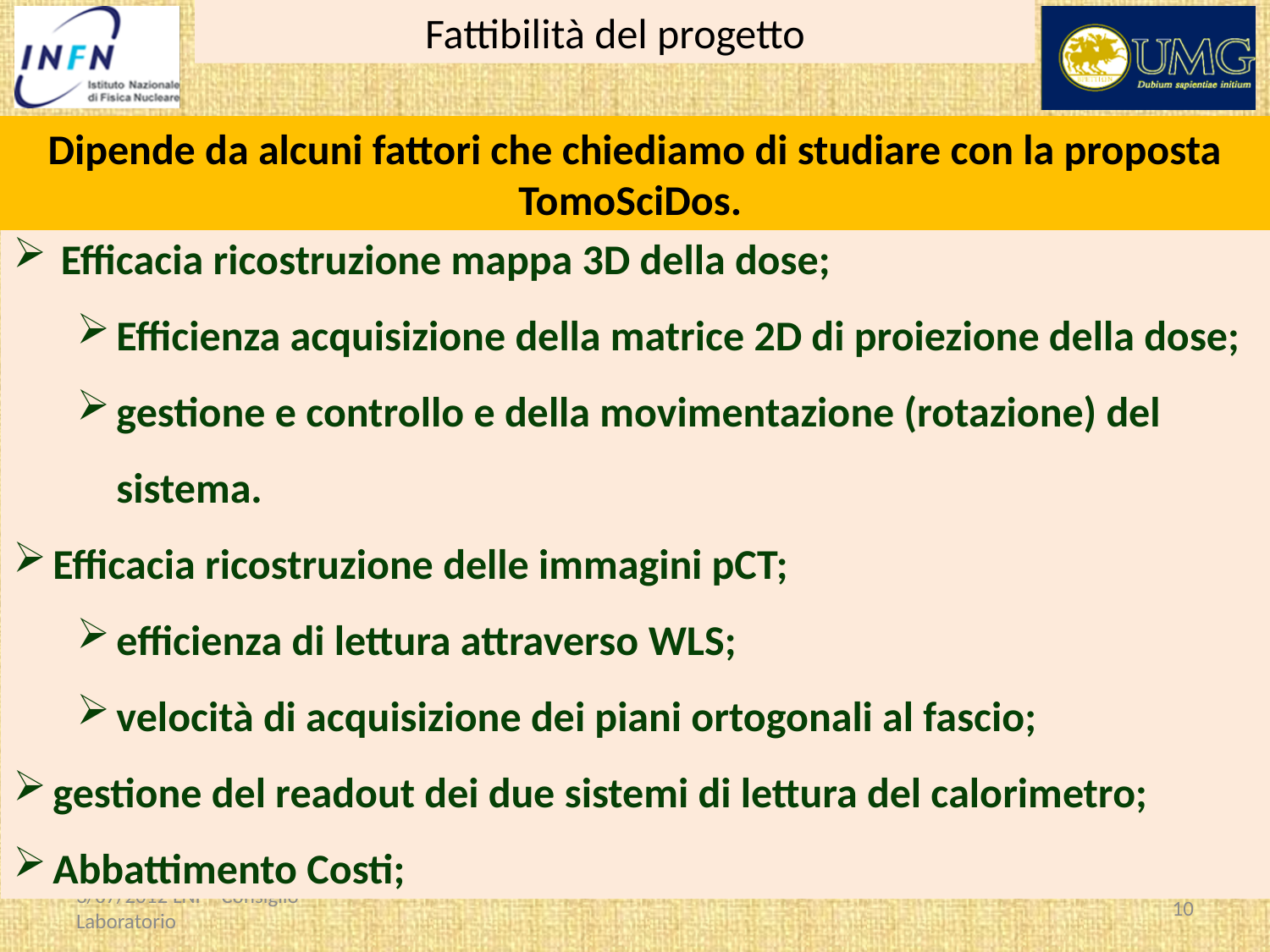

Fattibilità del progetto
Dipende da alcuni fattori che chiediamo di studiare con la proposta TomoSciDos.
Efficacia ricostruzione mappa 3D della dose;
Efficienza acquisizione della matrice 2D di proiezione della dose;
gestione e controllo e della movimentazione (rotazione) del sistema.
Efficacia ricostruzione delle immagini pCT;
efficienza di lettura attraverso WLS;
velocità di acquisizione dei piani ortogonali al fascio;
gestione del readout dei due sistemi di lettura del calorimetro;
Abbattimento Costi;
3/07/2012 LNF - Consiglio Laboratorio
10